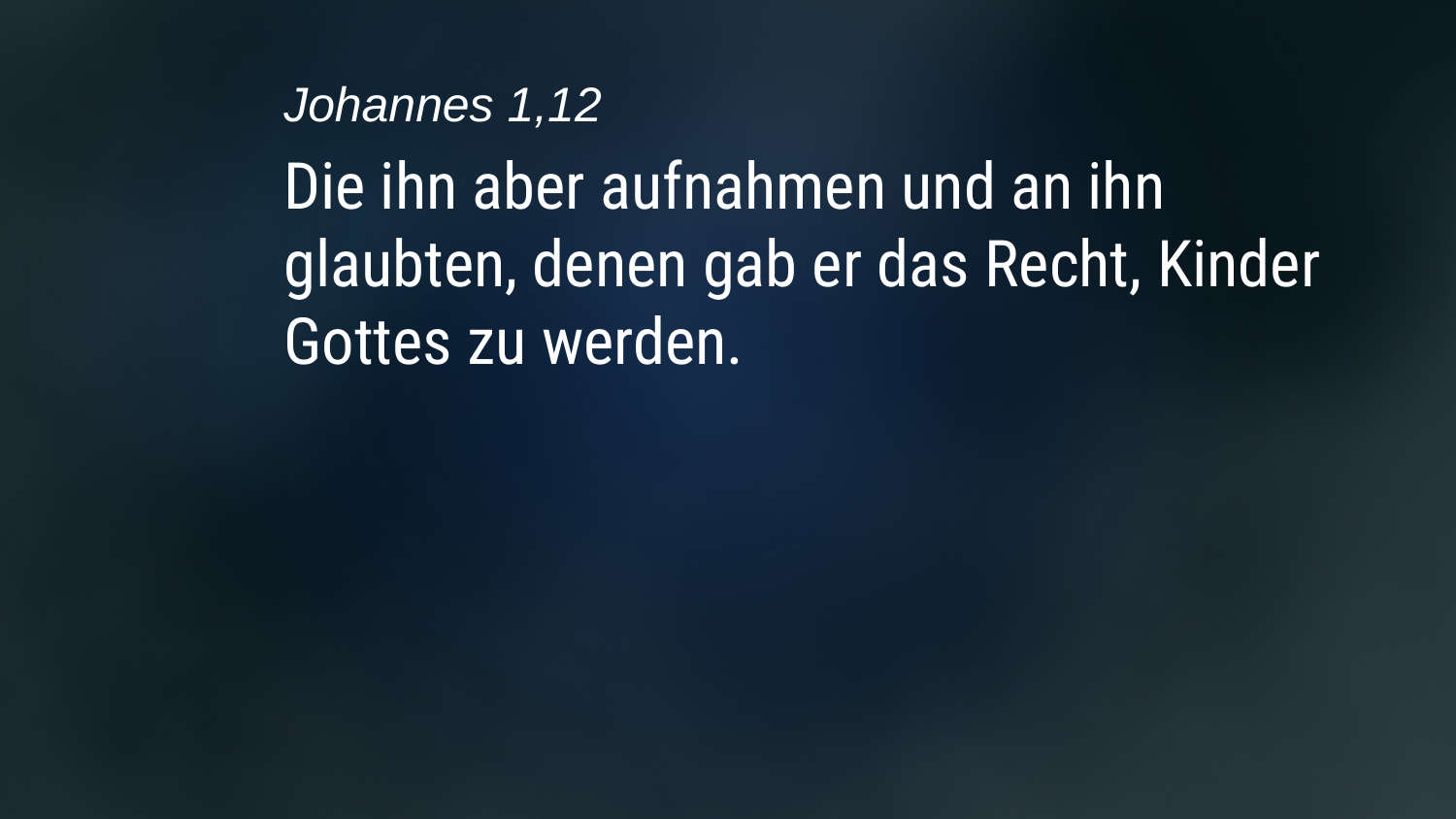

Johannes 1,12
Die ihn aber aufnahmen und an ihn glaubten, denen gab er das Recht, Kinder Gottes zu werden.